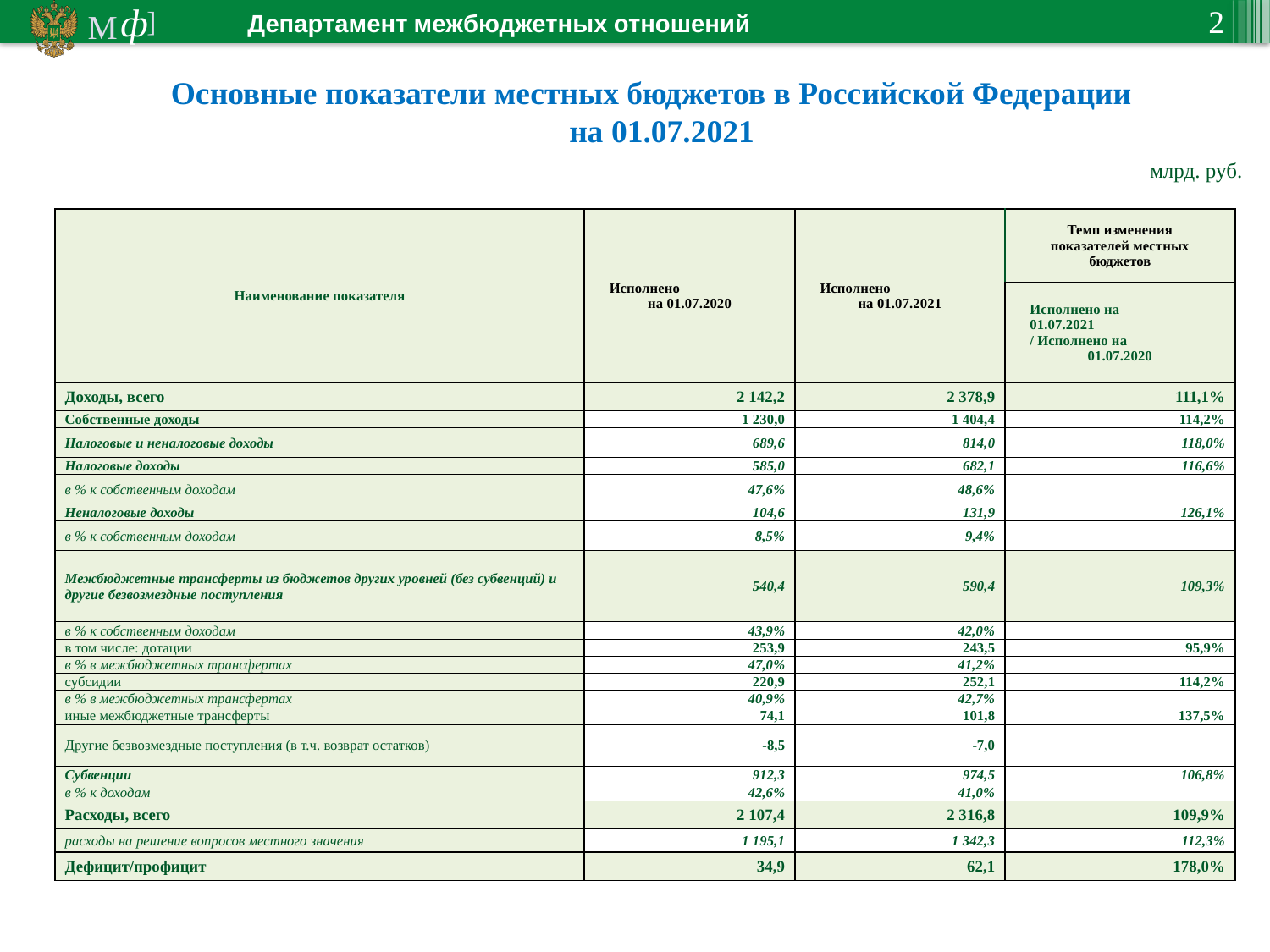

Основные показатели местных бюджетов в Российской Федерации
на 01.07.2021
млрд. руб.
| Наименование показателя | Исполнено на 01.07.2020 | Исполнено на 01.07.2021 | Темп изменения показателей местных бюджетов |
| --- | --- | --- | --- |
|  |  |  | Исполнено на 01.07.2021 / Исполнено на 01.07.2020 |
| Доходы, всего | 2 142,2 | 2 378,9 | 111,1% |
| Собственные доходы | 1 230,0 | 1 404,4 | 114,2% |
| Налоговые и неналоговые доходы | 689,6 | 814,0 | 118,0% |
| Налоговые доходы | 585,0 | 682,1 | 116,6% |
| в % к собственным доходам | 47,6% | 48,6% |  |
| Неналоговые доходы | 104,6 | 131,9 | 126,1% |
| в % к собственным доходам | 8,5% | 9,4% |  |
| Межбюджетные трансферты из бюджетов других уровней (без субвенций) и другие безвозмездные поступления | 540,4 | 590,4 | 109,3% |
| в % к собственным доходам | 43,9% | 42,0% |  |
| в том числе: дотации | 253,9 | 243,5 | 95,9% |
| в % в межбюджетных трансфертах | 47,0% | 41,2% |  |
| субсидии | 220,9 | 252,1 | 114,2% |
| в % в межбюджетных трансфертах | 40,9% | 42,7% |  |
| иные межбюджетные трансферты | 74,1 | 101,8 | 137,5% |
| Другие безвозмездные поступления (в т.ч. возврат остатков) | -8,5 | -7,0 |  |
| Субвенции | 912,3 | 974,5 | 106,8% |
| в % к доходам | 42,6% | 41,0% |  |
| Расходы, всего | 2 107,4 | 2 316,8 | 109,9% |
| расходы на решение вопросов местного значения | 1 195,1 | 1 342,3 | 112,3% |
| Дефицит/профицит | 34,9 | 62,1 | 178,0% |